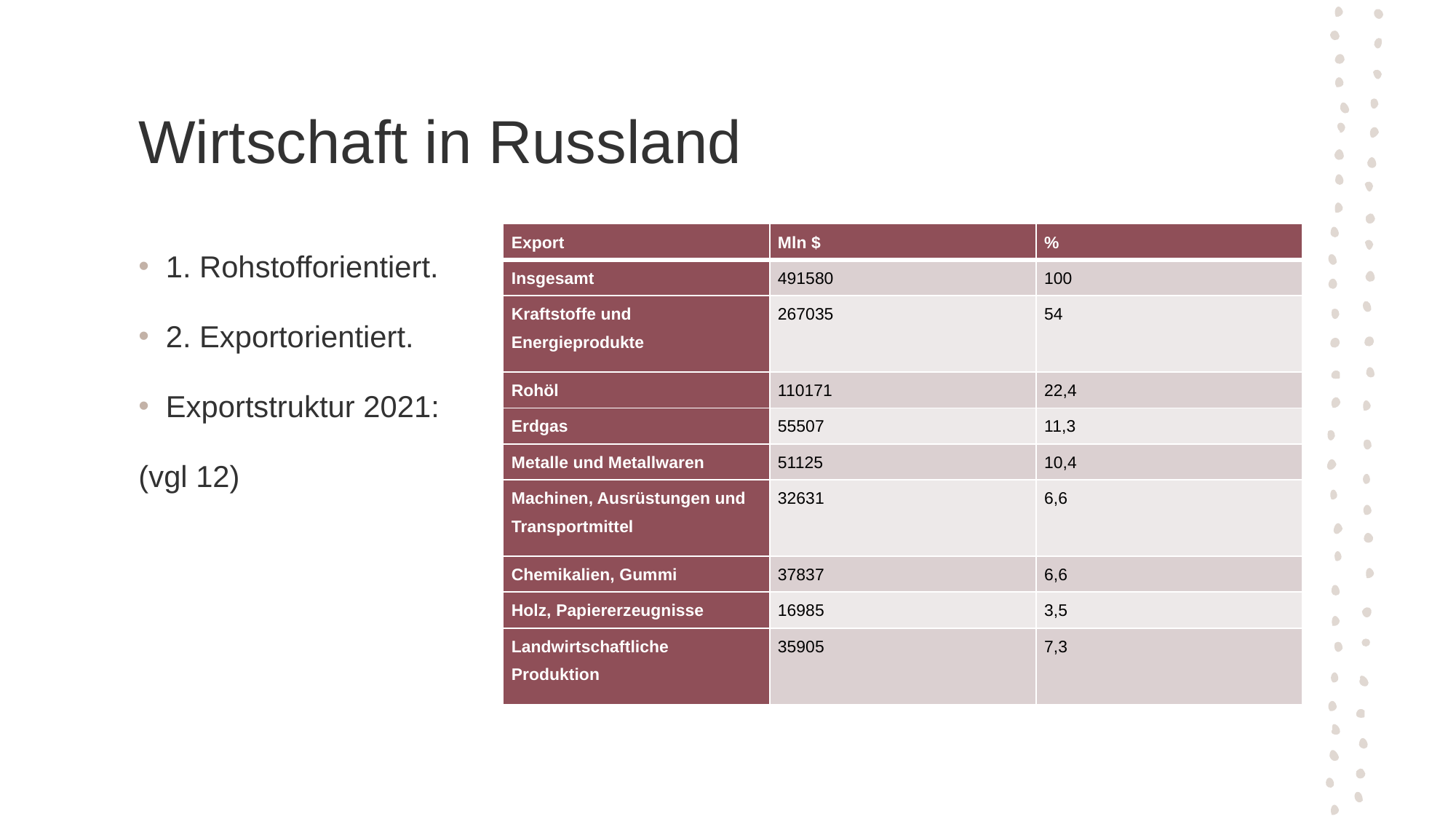

# Wirtschaft in Russland
1. Rohstofforientiert.
2. Exportorientiert.
Exportstruktur 2021:
(vgl 12)

| Export | Mln $ | % |
| --- | --- | --- |
| Insgesamt | 491580 | 100 |
| Kraftstoffe und Energieprodukte | 267035 | 54 |
| Rohöl | 110171 | 22,4 |
| Erdgas | 55507 | 11,3 |
| Metalle und Metallwaren | 51125 | 10,4 |
| Machinen, Ausrüstungen und Transportmittel | 32631 | 6,6 |
| Chemikalien, Gummi | 37837 | 6,6 |
| Holz, Papiererzeugnisse | 16985 | 3,5 |
| Landwirtschaftliche Produktion | 35905 | 7,3 |